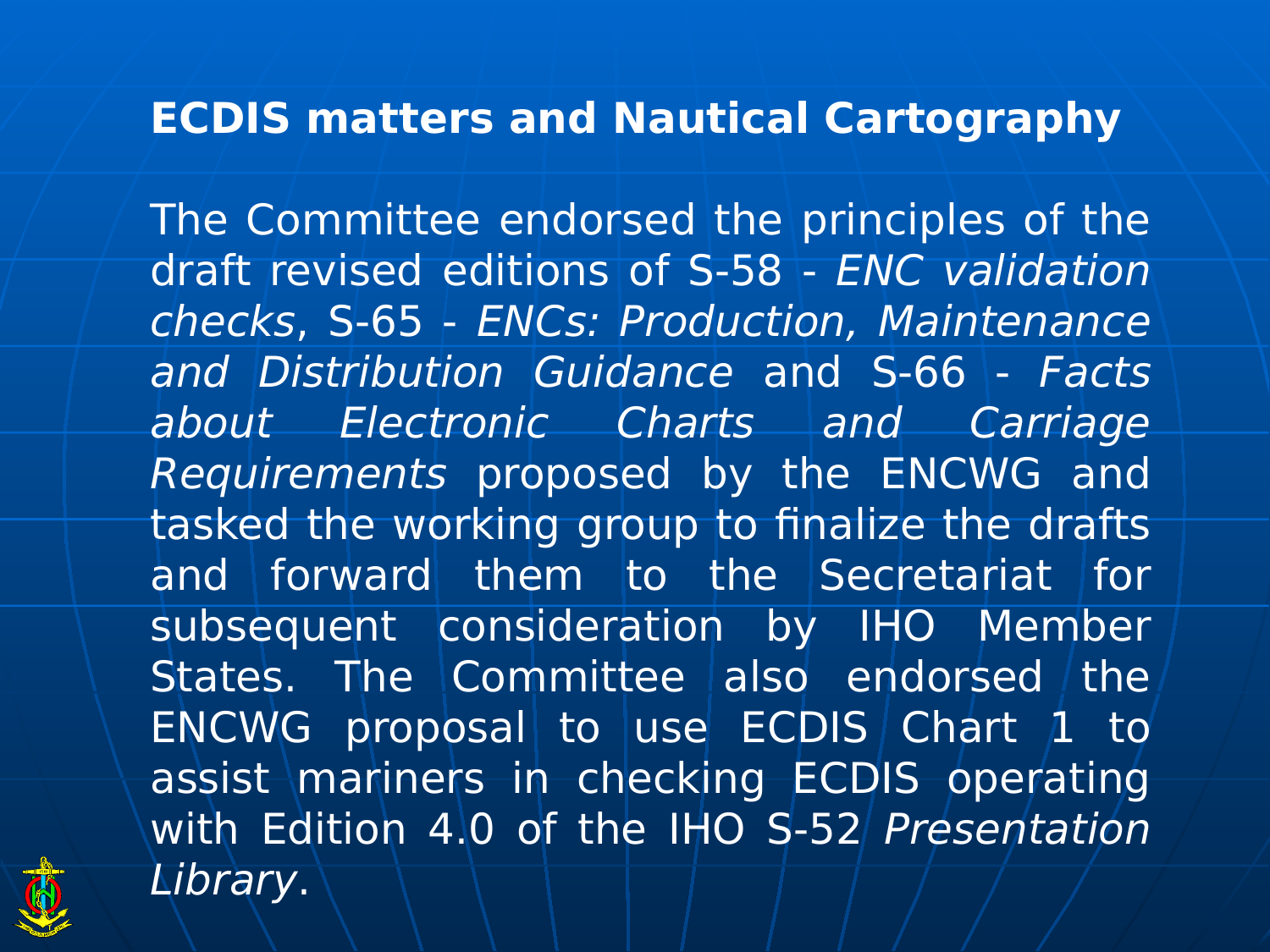

ECDIS matters and Nautical Cartography

The Committee endorsed the principles of the draft revised editions of S-58 - ENC validation checks, S-65 - ENCs: Production, Maintenance and Distribution Guidance and S-66 - Facts about Electronic Charts and Carriage Requirements proposed by the ENCWG and tasked the working group to finalize the drafts and forward them to the Secretariat for subsequent consideration by IHO Member States. The Committee also endorsed the ENCWG proposal to use ECDIS Chart 1 to assist mariners in checking ECDIS operating with Edition 4.0 of the IHO S-52 Presentation Library.